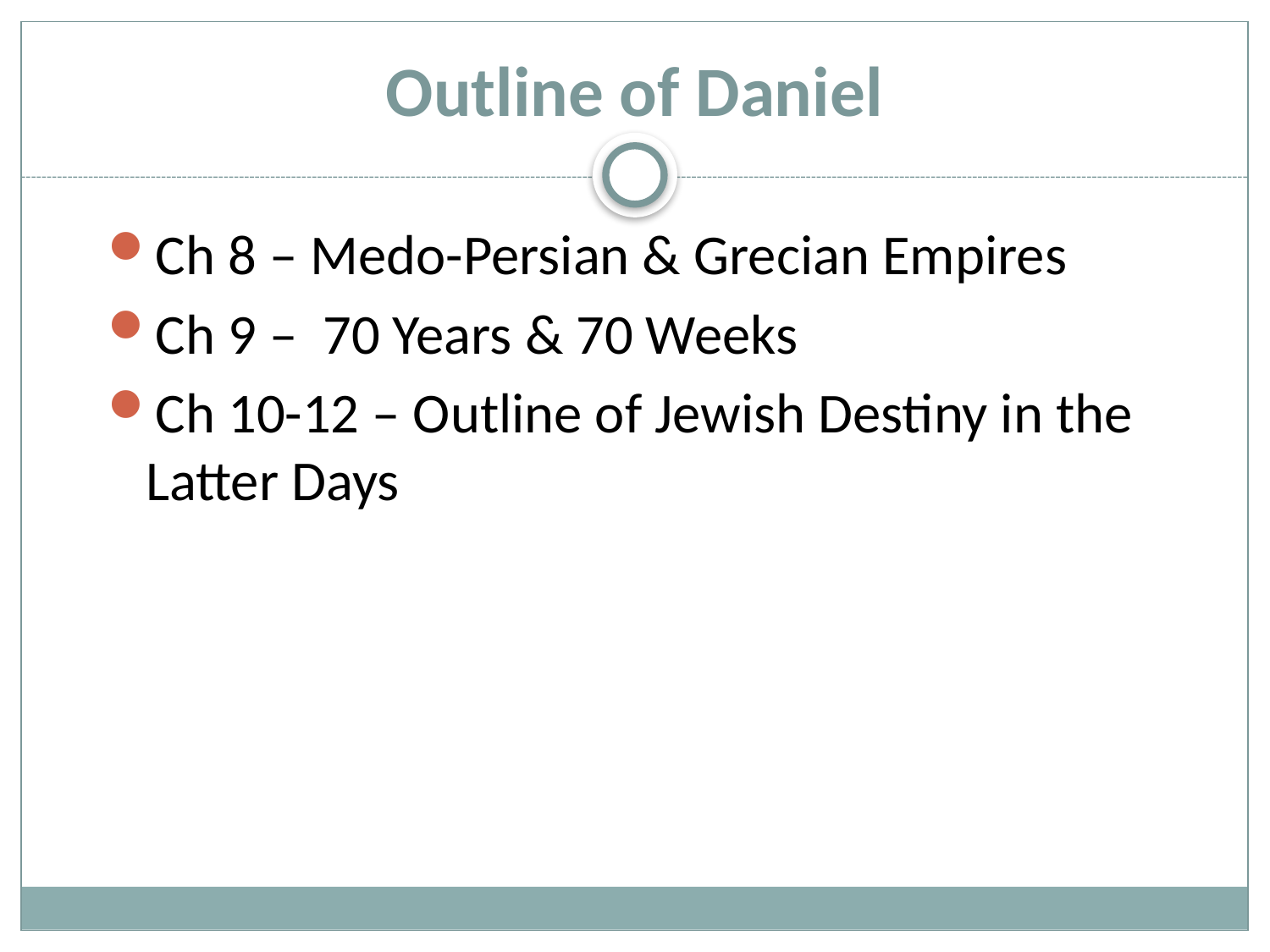

# Outline of Daniel
Ch 8 – Medo-Persian & Grecian Empires
Ch 9 –  70 Years & 70 Weeks
Ch 10-12 – Outline of Jewish Destiny in the Latter Days